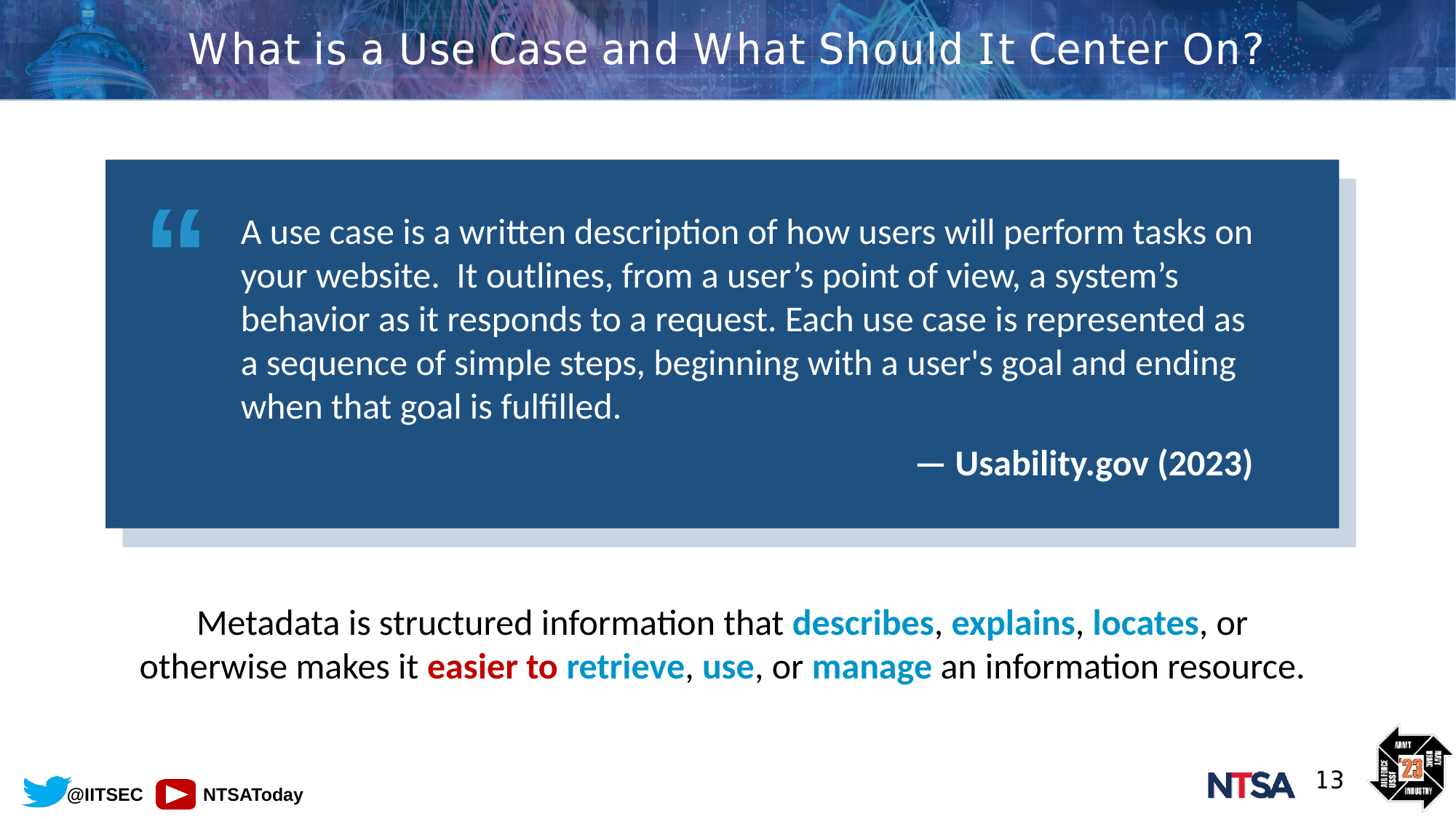

# What is a Use Case and What Should It Center On?

“

A use case is a written description of how users will perform tasks on your website.  It outlines, from a user’s point of view, a system’s behavior as it responds to a request. Each use case is represented as a sequence of simple steps, beginning with a user's goal and ending when that goal is fulfilled.
— Usability.gov (2023)
Metadata is structured information that describes, explains, locates, or otherwise makes it easier to retrieve, use, or manage an information resource.

13